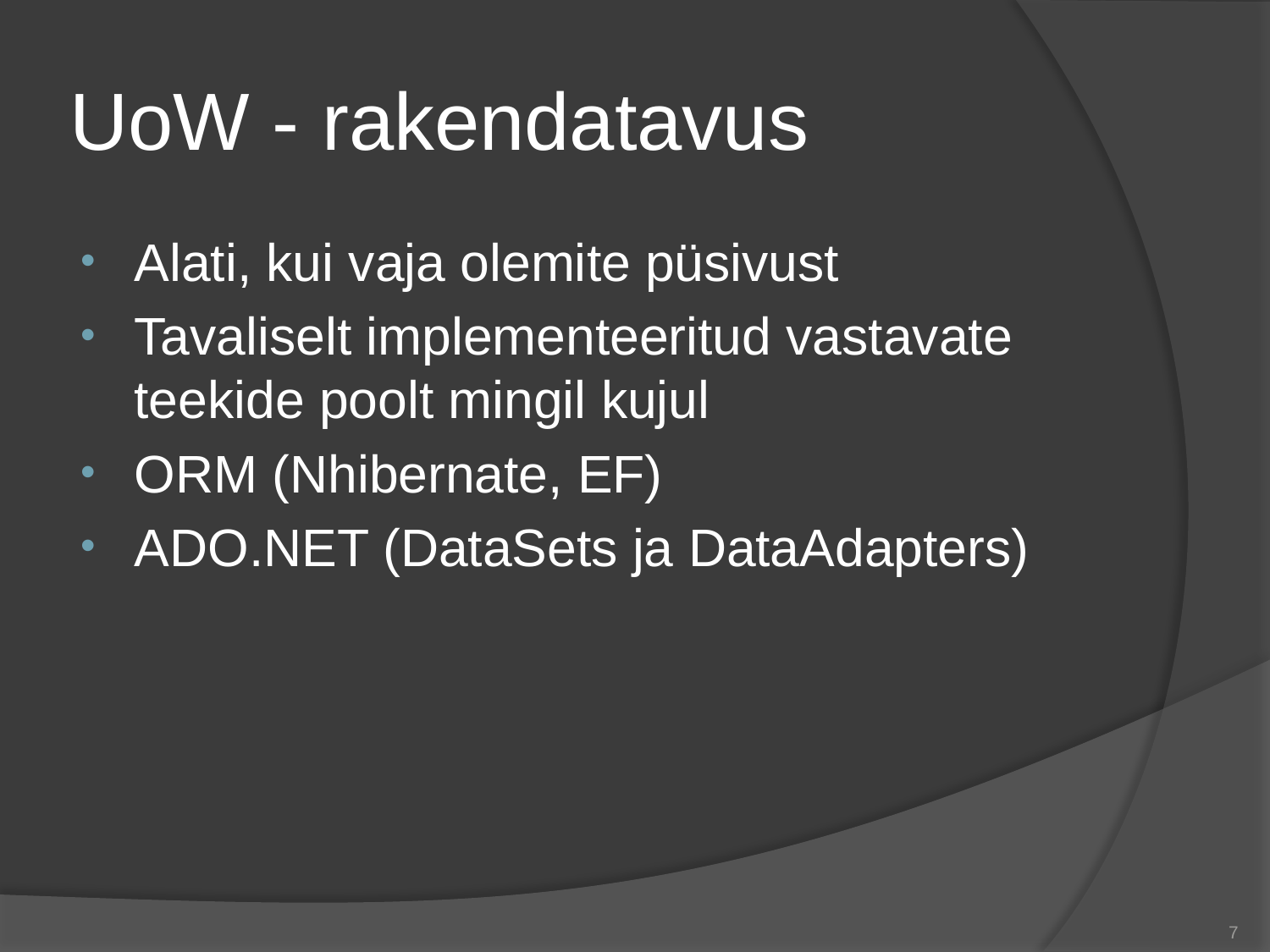

# UoW - rakendatavus
Alati, kui vaja olemite püsivust
Tavaliselt implementeeritud vastavate teekide poolt mingil kujul
ORM (Nhibernate, EF)
ADO.NET (DataSets ja DataAdapters)
7